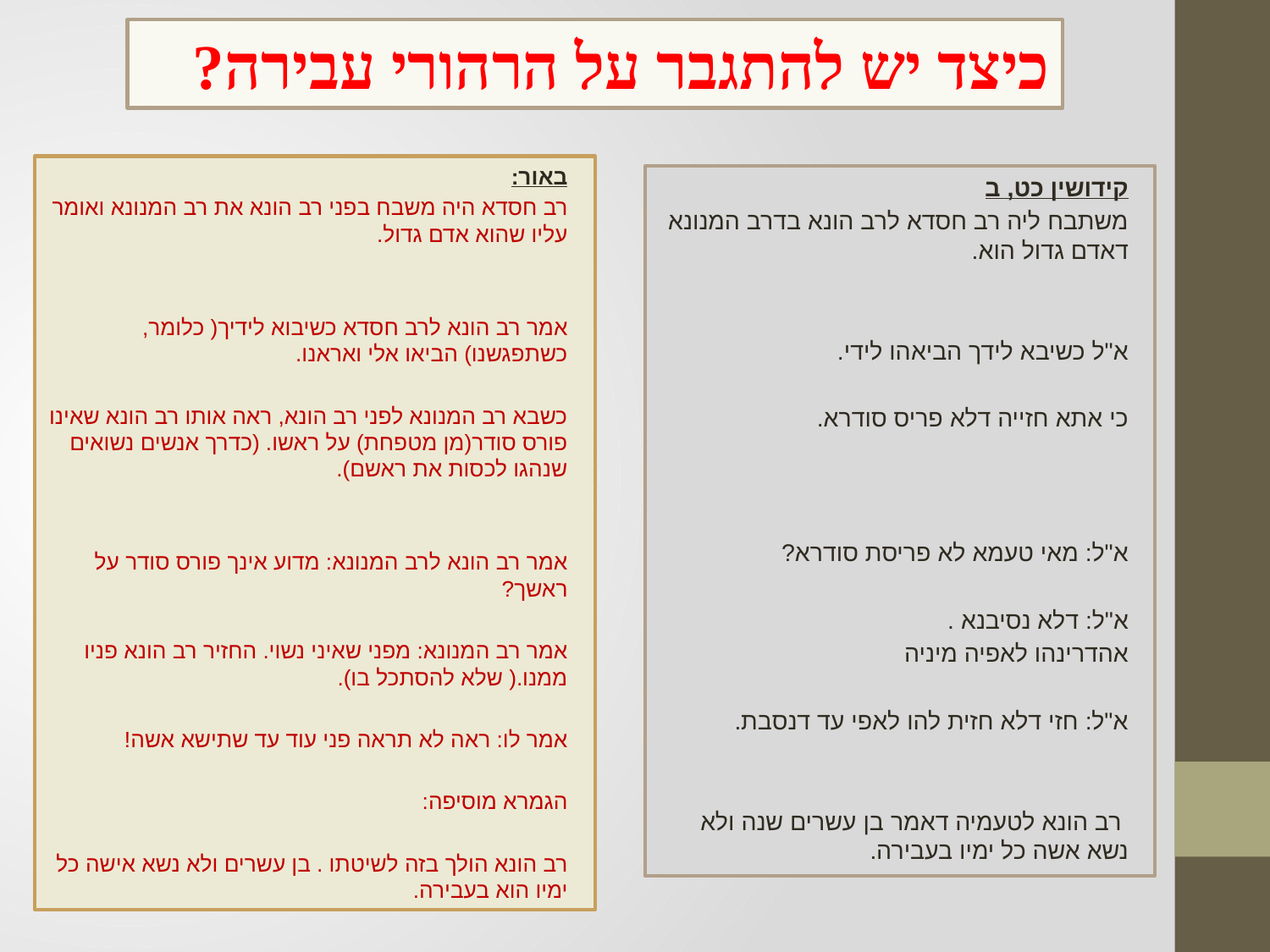

כיצד יש להתגבר על הרהורי עבירה?
באור:
רב חסדא היה משבח בפני רב הונא את רב המנונא ואומר עליו שהוא אדם גדול.

אמר רב הונא לרב חסדא כשיבוא לידיך( כלומר, כשתפגשנו) הביאו אלי ואראנו.

כשבא רב המנונא לפני רב הונא, ראה אותו רב הונא שאינו פורס סודר(מן מטפחת) על ראשו. (כדרך אנשים נשואים שנהגו לכסות את ראשם).

אמר רב הונא לרב המנונא: מדוע אינך פורס סודר על ראשך?

אמר רב המנונא: מפני שאיני נשוי. החזיר רב הונא פניו ממנו.( שלא להסתכל בו).

אמר לו: ראה לא תראה פני עוד עד שתישא אשה!

הגמרא מוסיפה:

רב הונא הולך בזה לשיטתו . בן עשרים ולא נשא אישה כל ימיו הוא בעבירה.

קידושין כט, ב
משתבח ליה רב חסדא לרב הונא בדרב המנונא דאדם גדול הוא.

א"ל כשיבא לידך הביאהו לידי.

כי אתא חזייה דלא פריס סודרא.

א"ל: מאי טעמא לא פריסת סודרא?

א"ל: דלא נסיבנא .
אהדרינהו לאפיה מיניה

א"ל: חזי דלא חזית להו לאפי עד דנסבת.

 רב הונא לטעמיה דאמר בן עשרים שנה ולא נשא אשה כל ימיו בעבירה.